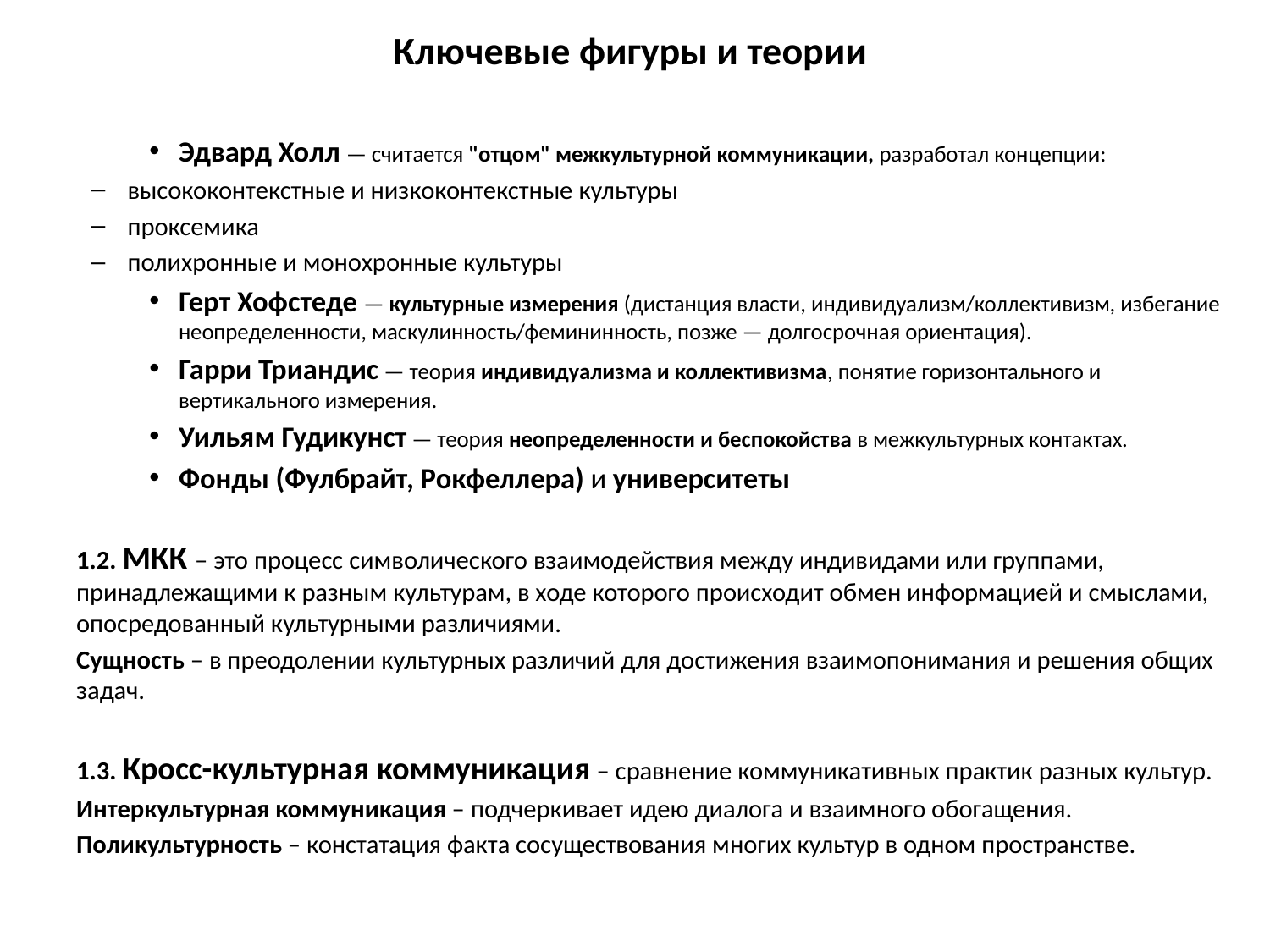

Ключевые фигуры и теории

Эдвард Холл — считается "отцом" межкультурной коммуникации, разработал концепции:
высококонтекстные и низкоконтекстные культуры
проксемика
полихронные и монохронные культуры
Герт Хофстеде — культурные измерения (дистанция власти, индивидуализм/коллективизм, избегание неопределенности, маскулинность/фемининность, позже — долгосрочная ориентация).
Гарри Триандис — теория индивидуализма и коллективизма, понятие горизонтального и вертикального измерения.
Уильям Гудикунст — теория неопределенности и беспокойства в межкультурных контактах.
Фонды (Фулбрайт, Рокфеллера) и университеты

	1.2. МКК – это процесс символического взаимодействия между индивидами или группами, принадлежащими к разным культурам, в ходе которого происходит обмен информацией и смыслами, опосредованный культурными различиями.
	Сущность – в преодолении культурных различий для достижения взаимопонимания и решения общих задач.

	1.3. Кросс-культурная коммуникация – сравнение коммуникативных практик разных культур.
	Интеркультурная коммуникация – подчеркивает идею диалога и взаимного обогащения.
	Поликультурность – констатация факта сосуществования многих культур в одном пространстве.